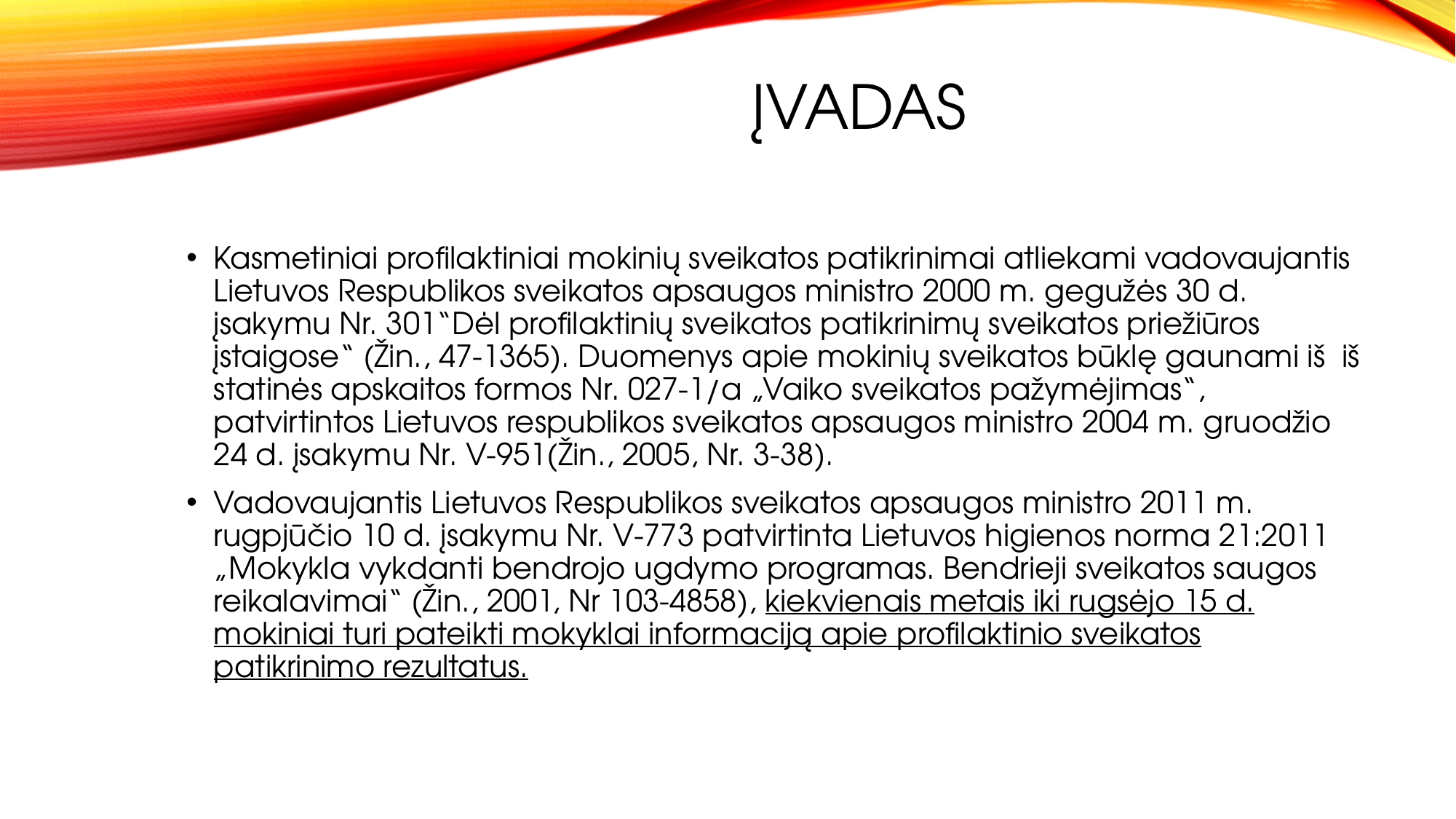

# Įvadas
Kasmetiniai profilaktiniai mokinių sveikatos patikrinimai atliekami vadovaujantis Lietuvos Respublikos sveikatos apsaugos ministro 2000 m. gegužės 30 d. įsakymu Nr. 301“Dėl profilaktinių sveikatos patikrinimų sveikatos priežiūros įstaigose“ (Žin., 47-1365). Duomenys apie mokinių sveikatos būklę gaunami iš  iš statinės apskaitos formos Nr. 027-1/a „Vaiko sveikatos pažymėjimas“, patvirtintos Lietuvos respublikos sveikatos apsaugos ministro 2004 m. gruodžio 24 d. įsakymu Nr. V-951(Žin., 2005, Nr. 3-38).
Vadovaujantis Lietuvos Respublikos sveikatos apsaugos ministro 2011 m. rugpjūčio 10 d. įsakymu Nr. V-773 patvirtinta Lietuvos higienos norma 21:2011 „Mokykla vykdanti bendrojo ugdymo programas. Bendrieji sveikatos saugos reikalavimai“ (Žin., 2001, Nr 103-4858), kiekvienais metais iki rugsėjo 15 d. mokiniai turi pateikti mokyklai informaciją apie profilaktinio sveikatos patikrinimo rezultatus.